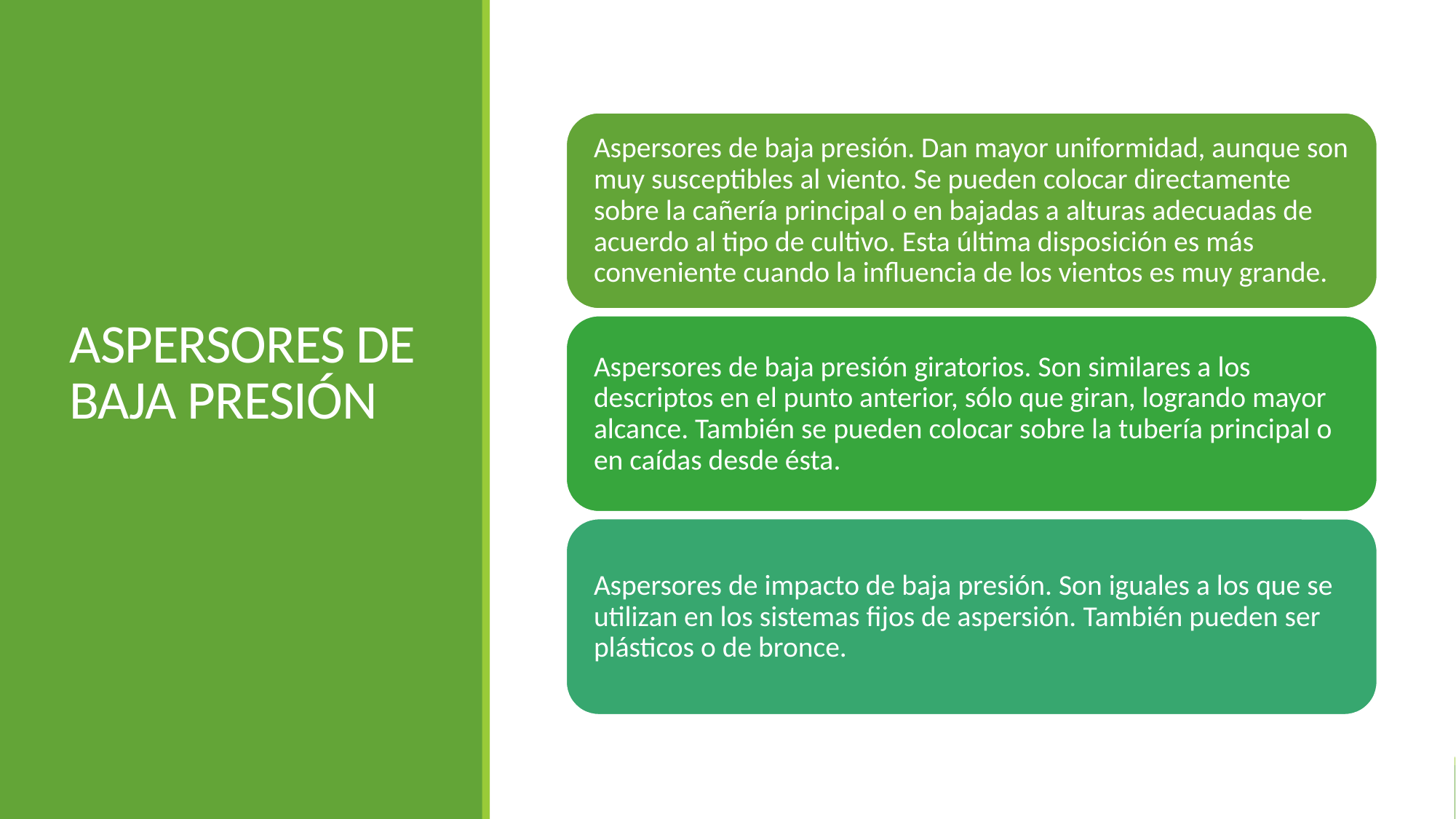

ASPERSORES DE BAJA PRESIÓN

Aspersores de baja presión. Dan mayor uniformidad, aunque son muy susceptibles al viento. Se pueden colocar directamente sobre la cañería principal o en bajadas a alturas adecuadas de acuerdo al tipo de cultivo. Esta última disposición es más conveniente cuando la influencia de los vientos es muy grande.
Aspersores de baja presión giratorios. Son similares a los descriptos en el punto anterior, sólo que giran, logrando mayor alcance. También se pueden colocar sobre la tubería principal o en caídas desde ésta.
Aspersores de impacto de baja presión. Son iguales a los que se utilizan en los sistemas fijos de aspersión. También pueden ser plásticos o de bronce.